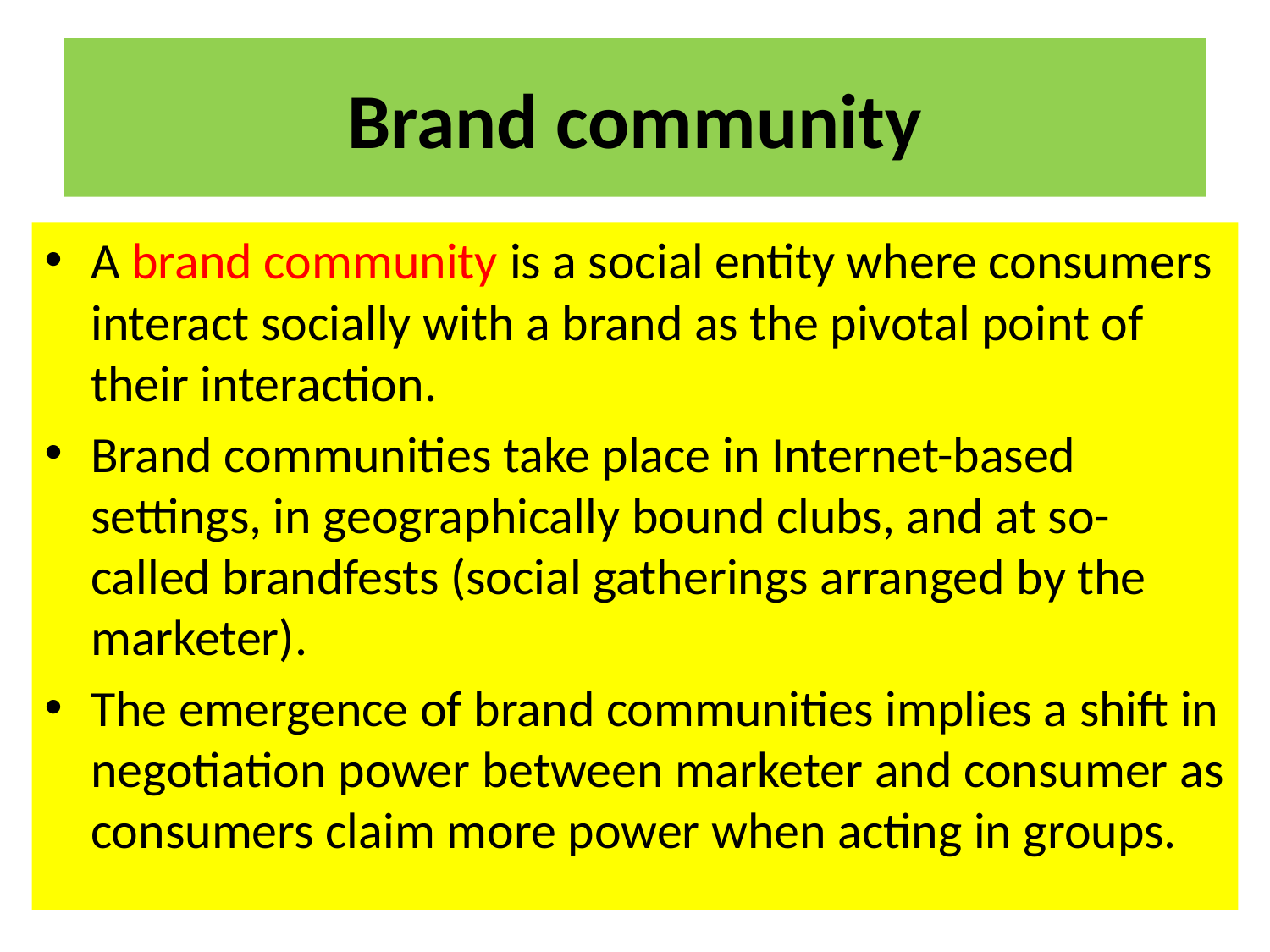

# Brand community
A brand community is a social entity where consumers interact socially with a brand as the pivotal point of their interaction.
Brand communities take place in Internet-based settings, in geographically bound clubs, and at so-called brandfests (social gatherings arranged by the marketer).
The emergence of brand communities implies a shift in negotiation power between marketer and consumer as consumers claim more power when acting in groups.